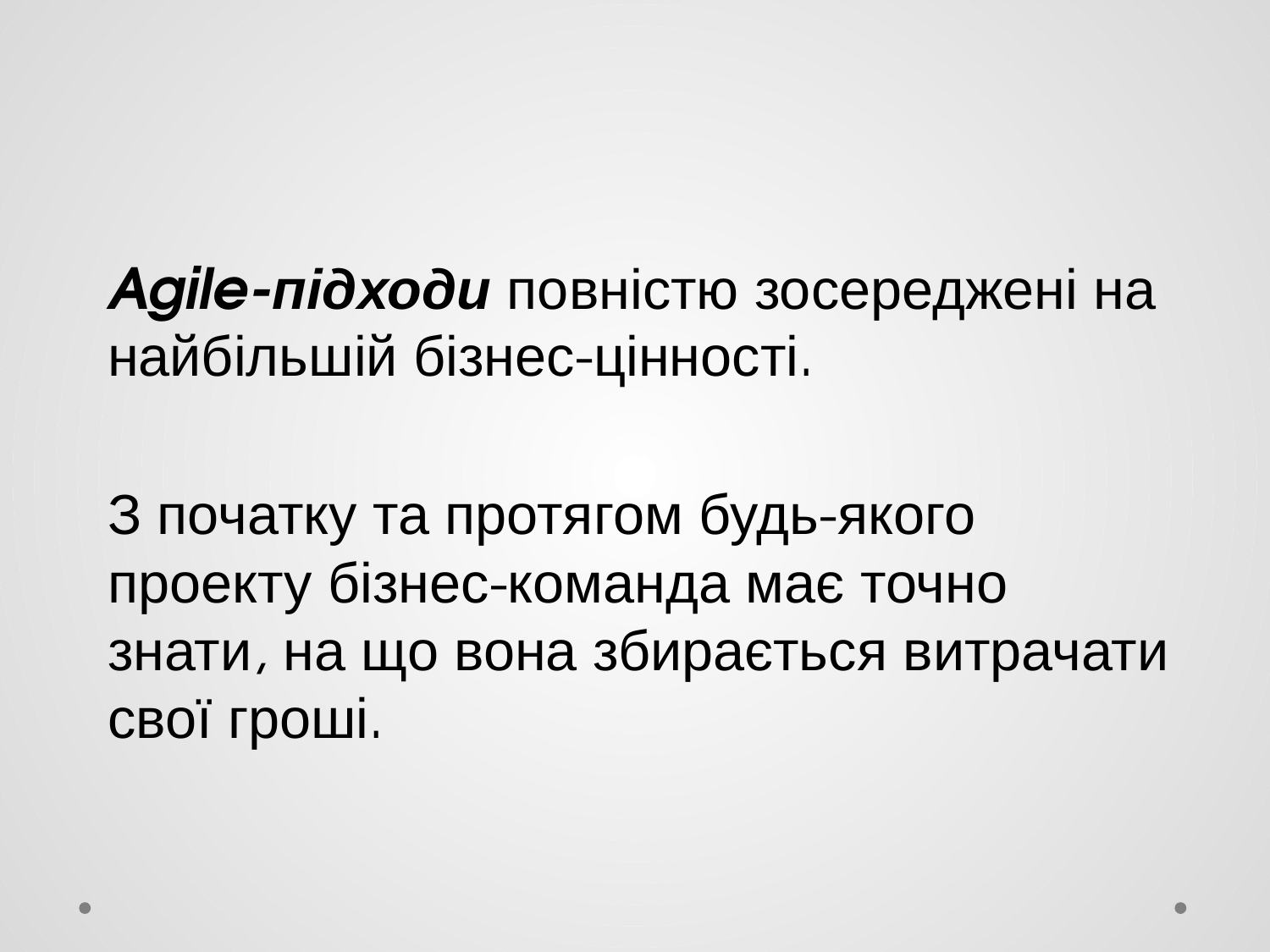

Agile-підходи повністю зосереджені на найбільшій бізнес-цінності.

З початку та протягом будь-якого проекту бізнес-команда має точно знати, на що вона збирається витрачати свої гроші.